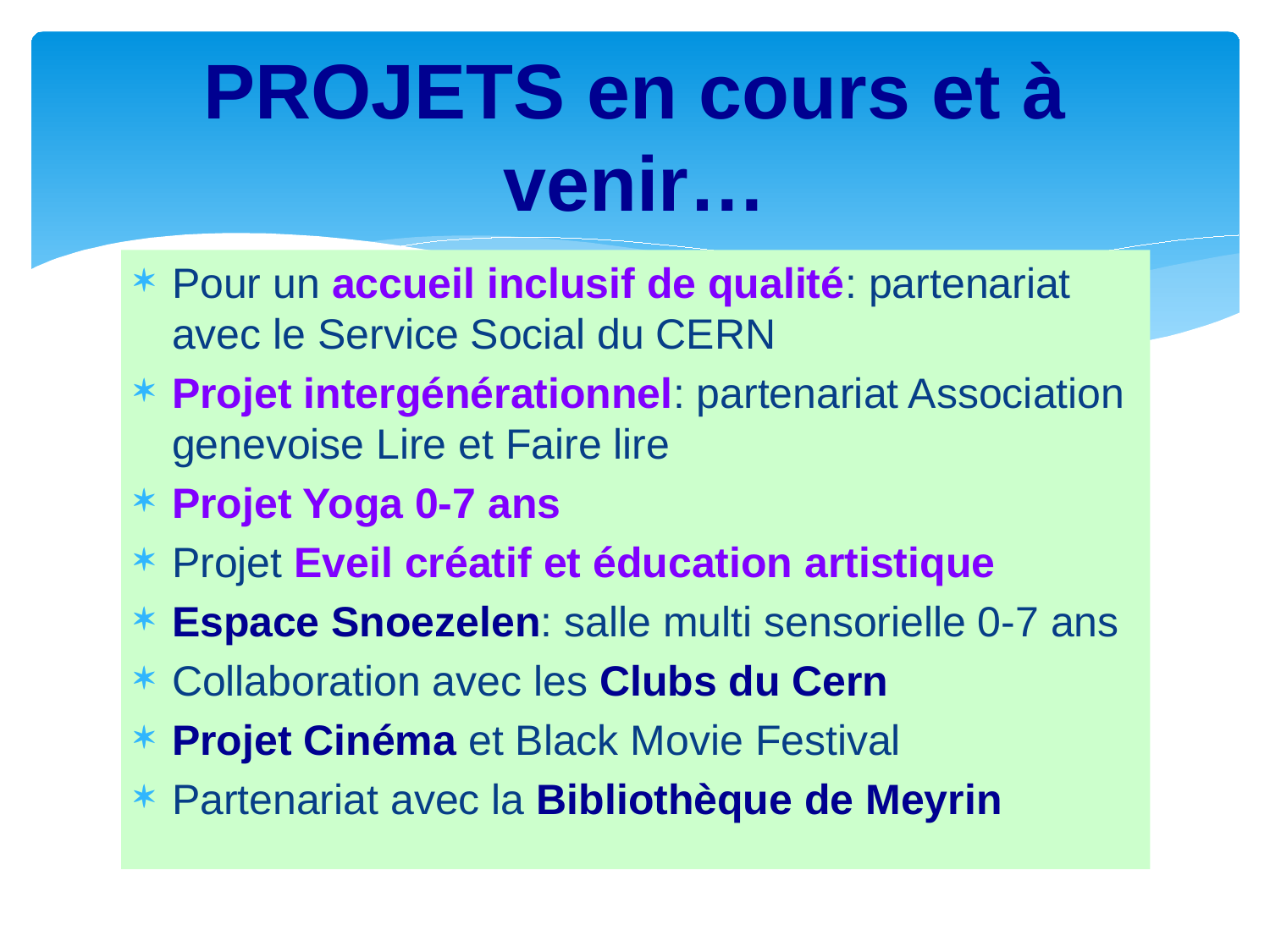

# PROJETS en cours et à venir…
Pour un accueil inclusif de qualité: partenariat avec le Service Social du CERN
Projet intergénérationnel: partenariat Association genevoise Lire et Faire lire
Projet Yoga 0-7 ans
Projet Eveil créatif et éducation artistique
Espace Snoezelen: salle multi sensorielle 0-7 ans
Collaboration avec les Clubs du Cern
Projet Cinéma et Black Movie Festival
Partenariat avec la Bibliothèque de Meyrin